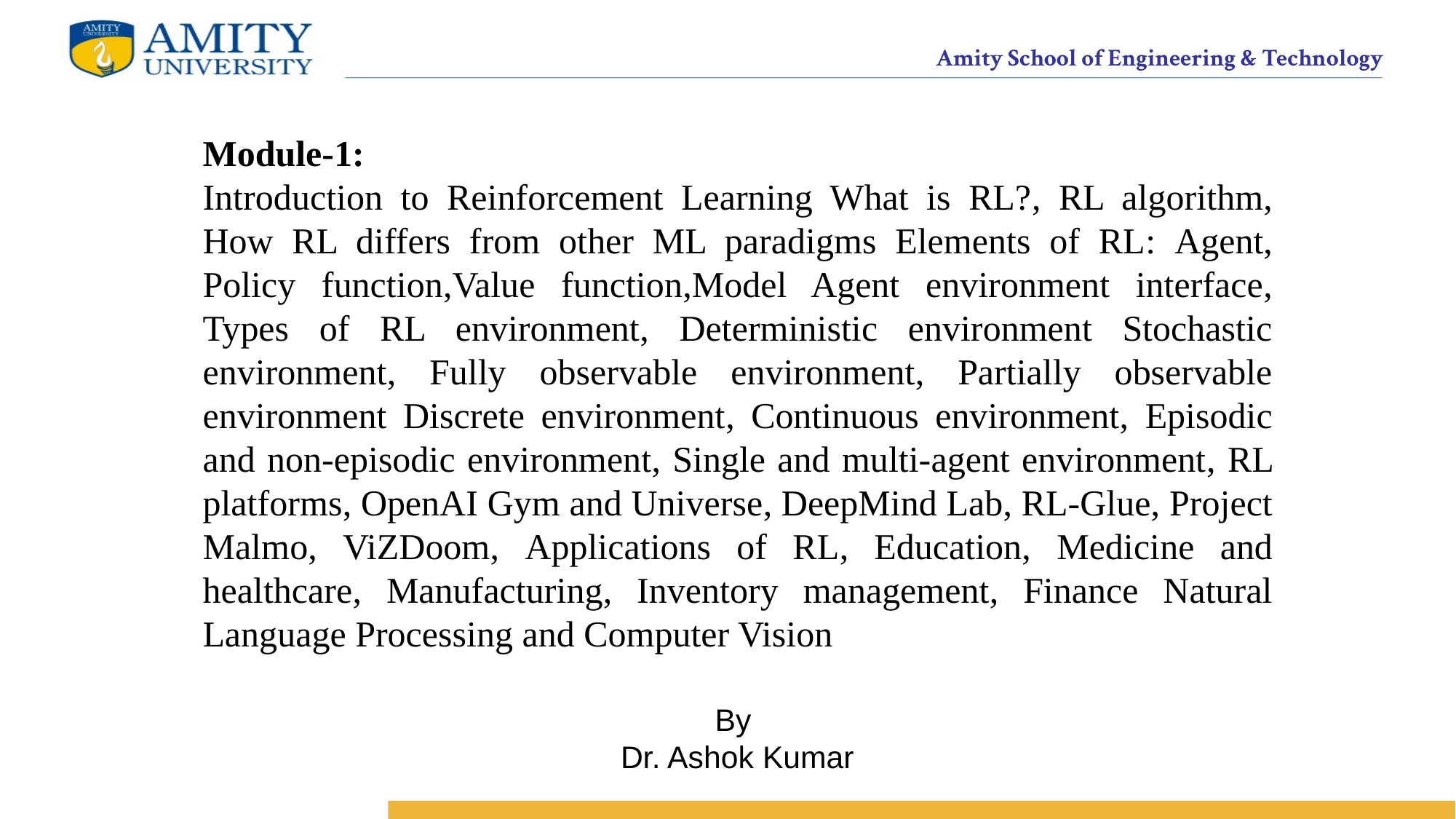

# Module-1: Introduction to Reinforcement Learning What is RL?, RL algorithm, How RL differs from other ML paradigms Elements of RL: Agent, Policy function,Value function,Model Agent environment interface, Types of RL environment, Deterministic environment Stochastic environment, Fully observable environment, Partially observable environment Discrete environment, Continuous environment, Episodic and non-episodic environment, Single and multi-agent environment, RL platforms, OpenAI Gym and Universe, DeepMind Lab, RL-Glue, Project Malmo, ViZDoom, Applications of RL, Education, Medicine and healthcare, Manufacturing, Inventory management, Finance Natural Language Processing and Computer Vision
By
Dr. Ashok Kumar